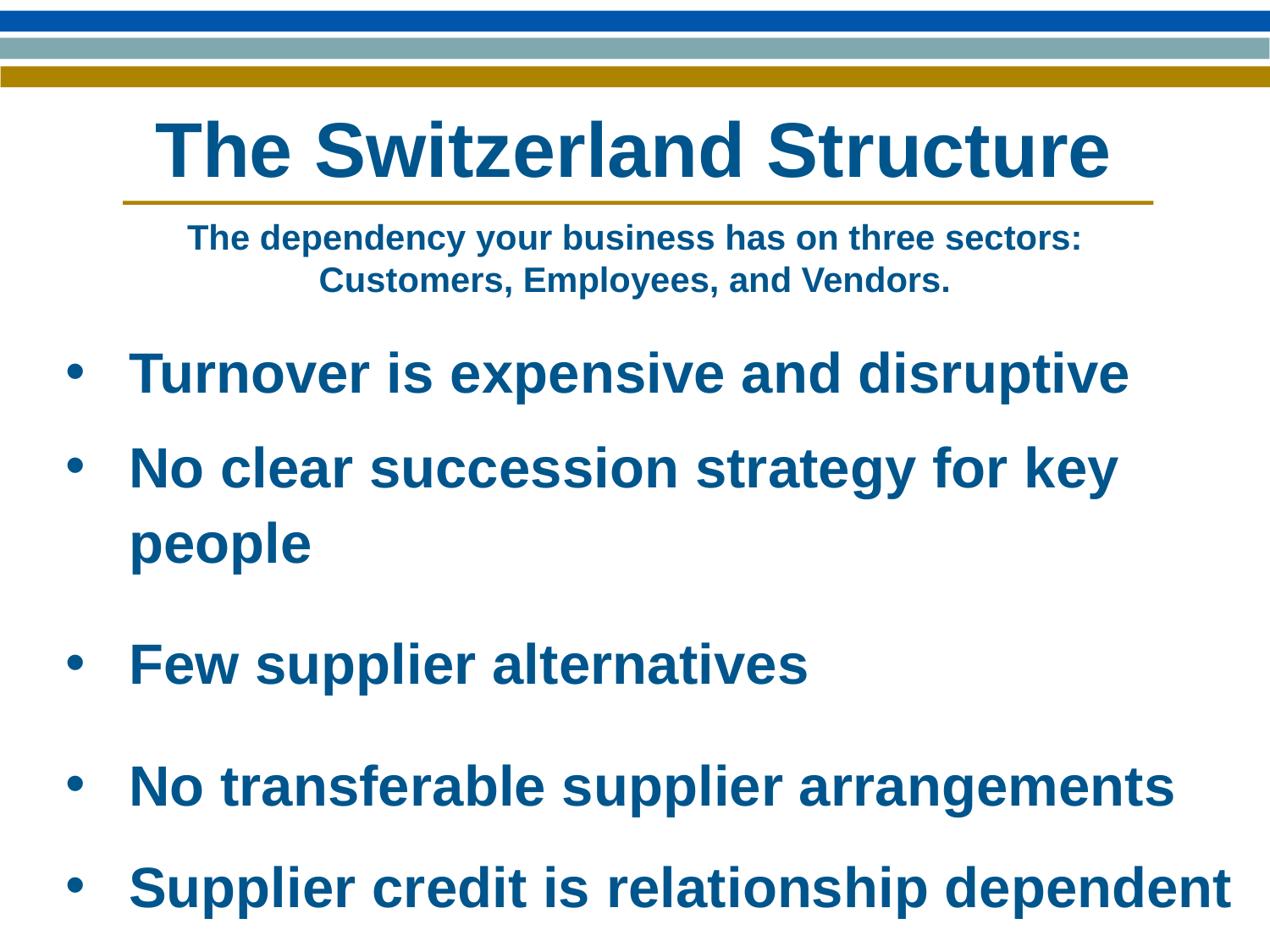

# The Switzerland Structure

The dependency your business has on three sectors: Customers, Employees, and Vendors.
Turnover is expensive and disruptive
No clear succession strategy for key people
Few supplier alternatives
No transferable supplier arrangements
Supplier credit is relationship dependent